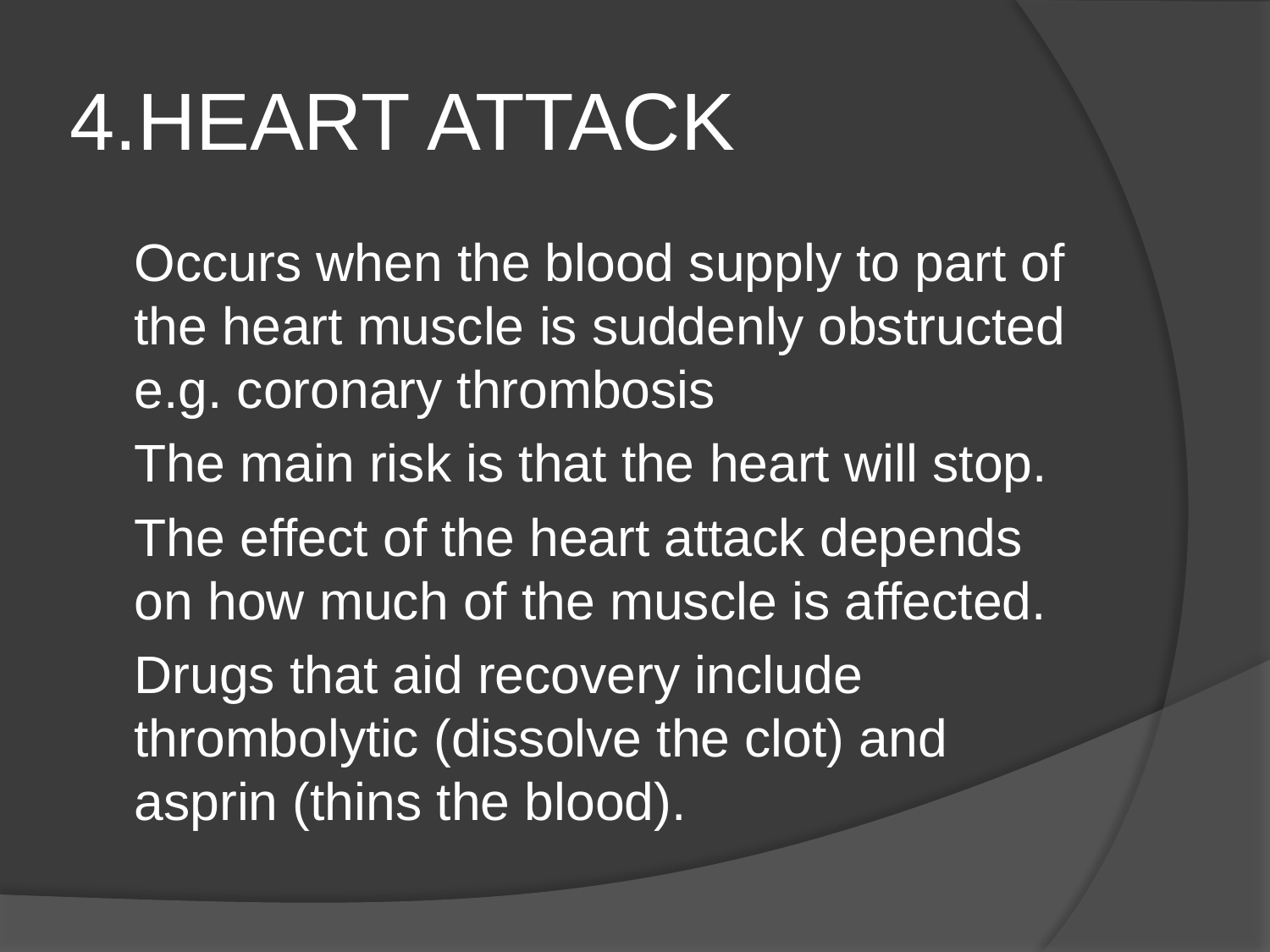

# 4.HEART ATTACK
	Occurs when the blood supply to part of the heart muscle is suddenly obstructed e.g. coronary thrombosis
 	The main risk is that the heart will stop.
	The effect of the heart attack depends on how much of the muscle is affected.
	Drugs that aid recovery include thrombolytic (dissolve the clot) and asprin (thins the blood).